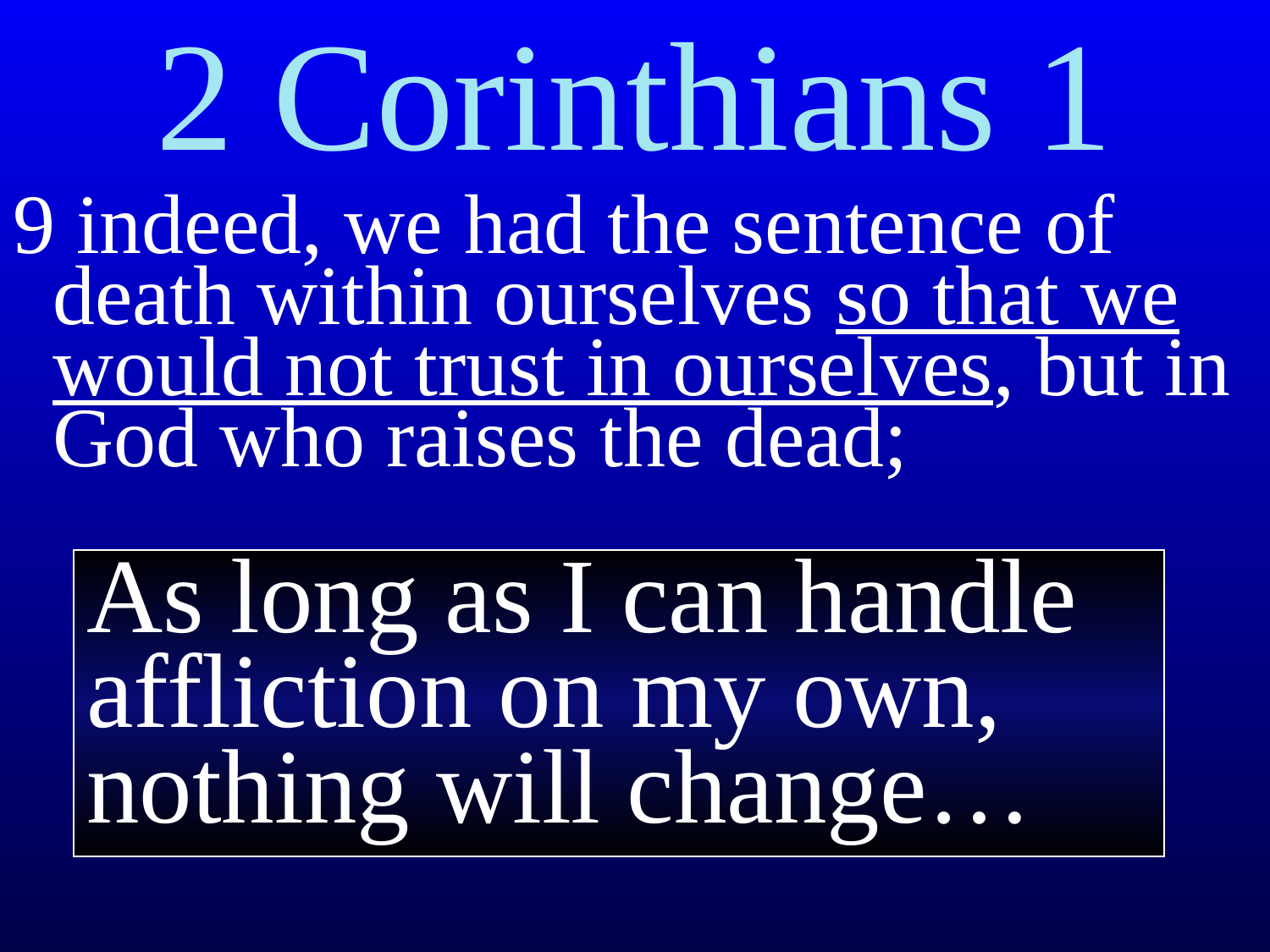

# 2 Corinthians 1
9 indeed, we had the sentence of death within ourselves so that we would not trust in ourselves, but in God who raises the dead;
As long as I can handle affliction on my own, nothing will change…